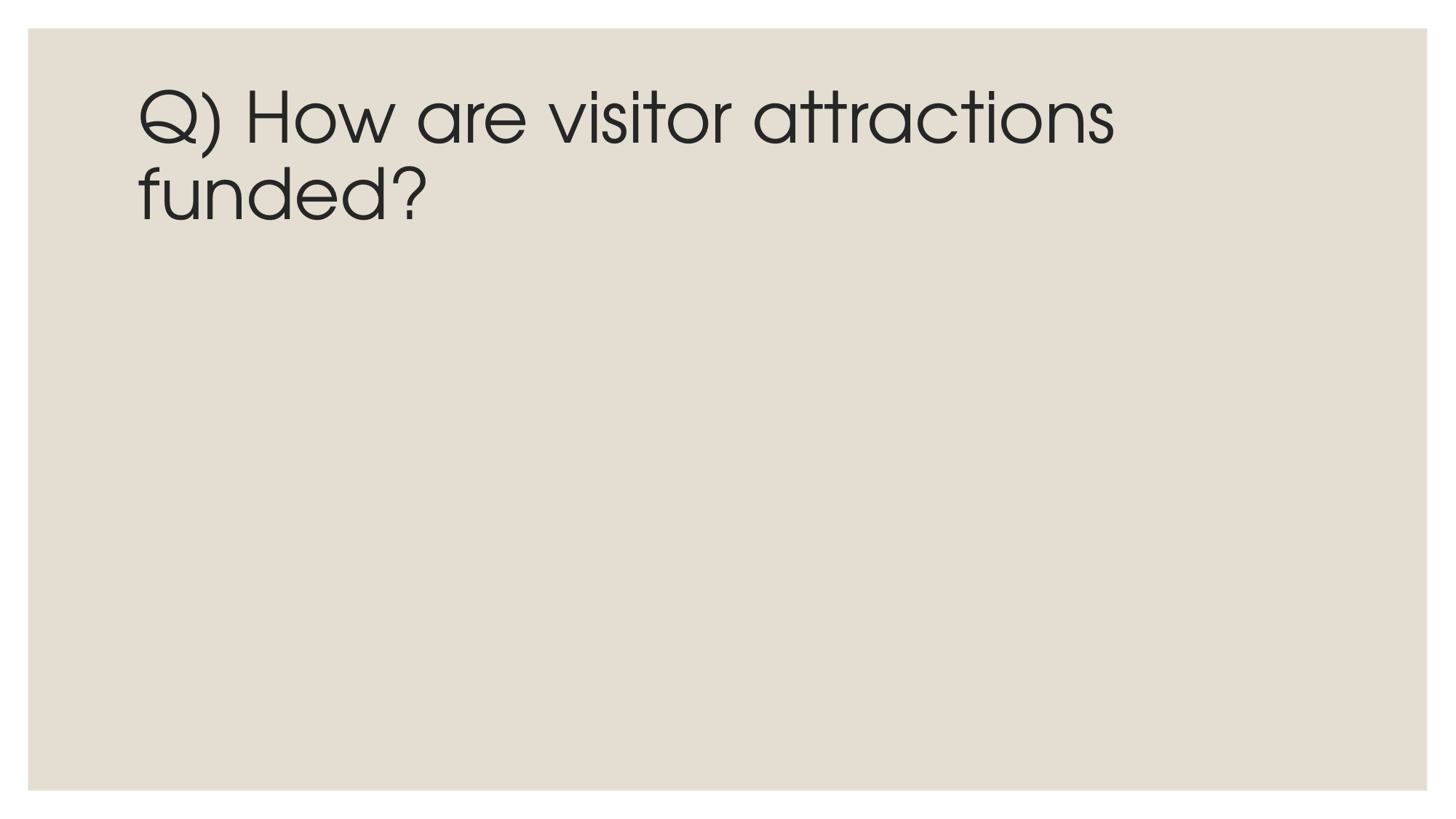

# Q) How are visitor attractions funded?